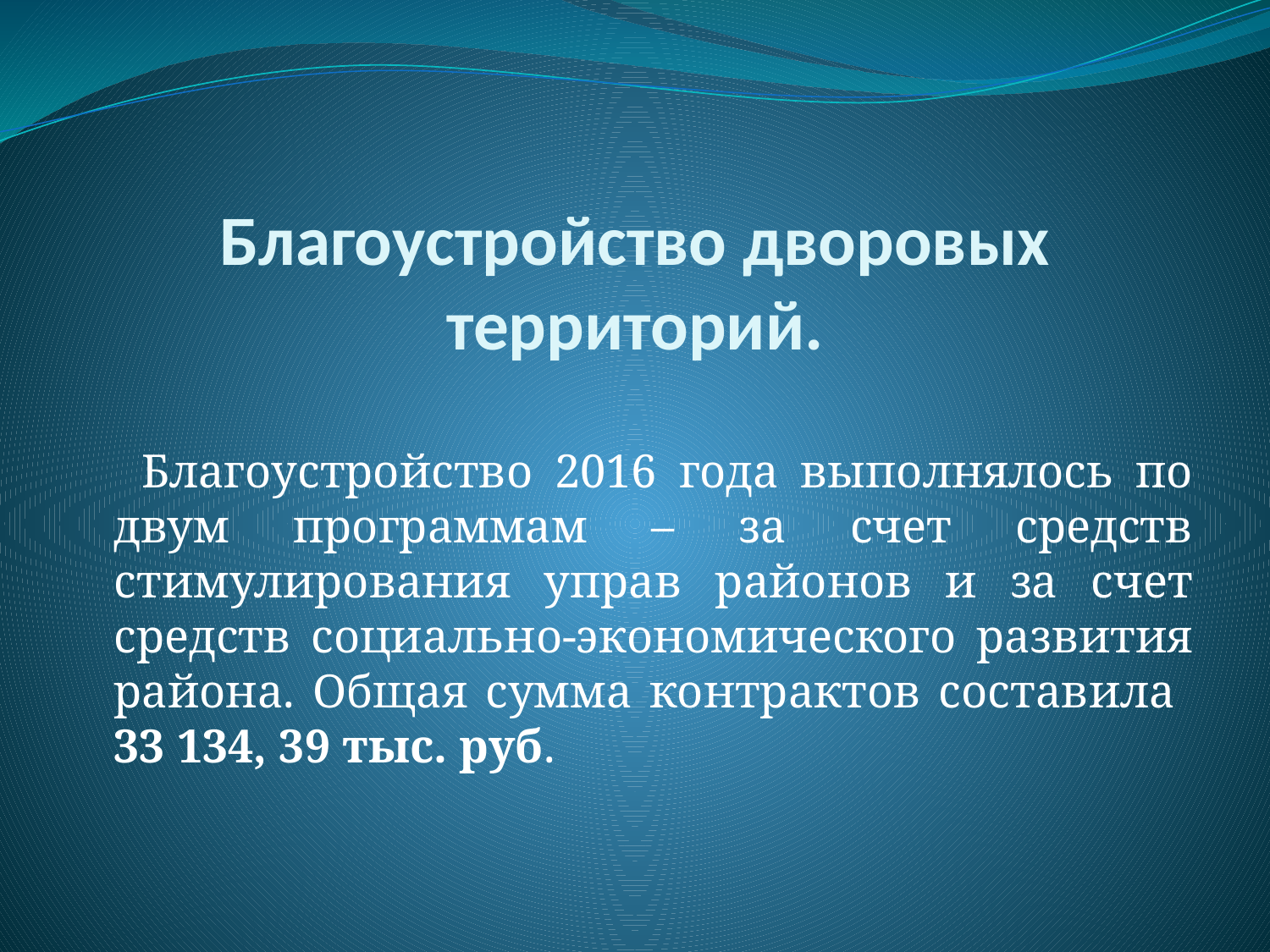

# Благоустройство дворовых территорий.
   Благоустройство 2016 года выполнялось по двум программам – за счет средств стимулирования управ районов и за счет средств социально-экономического развития района. Общая сумма контрактов составила  33 134, 39 тыс. руб.